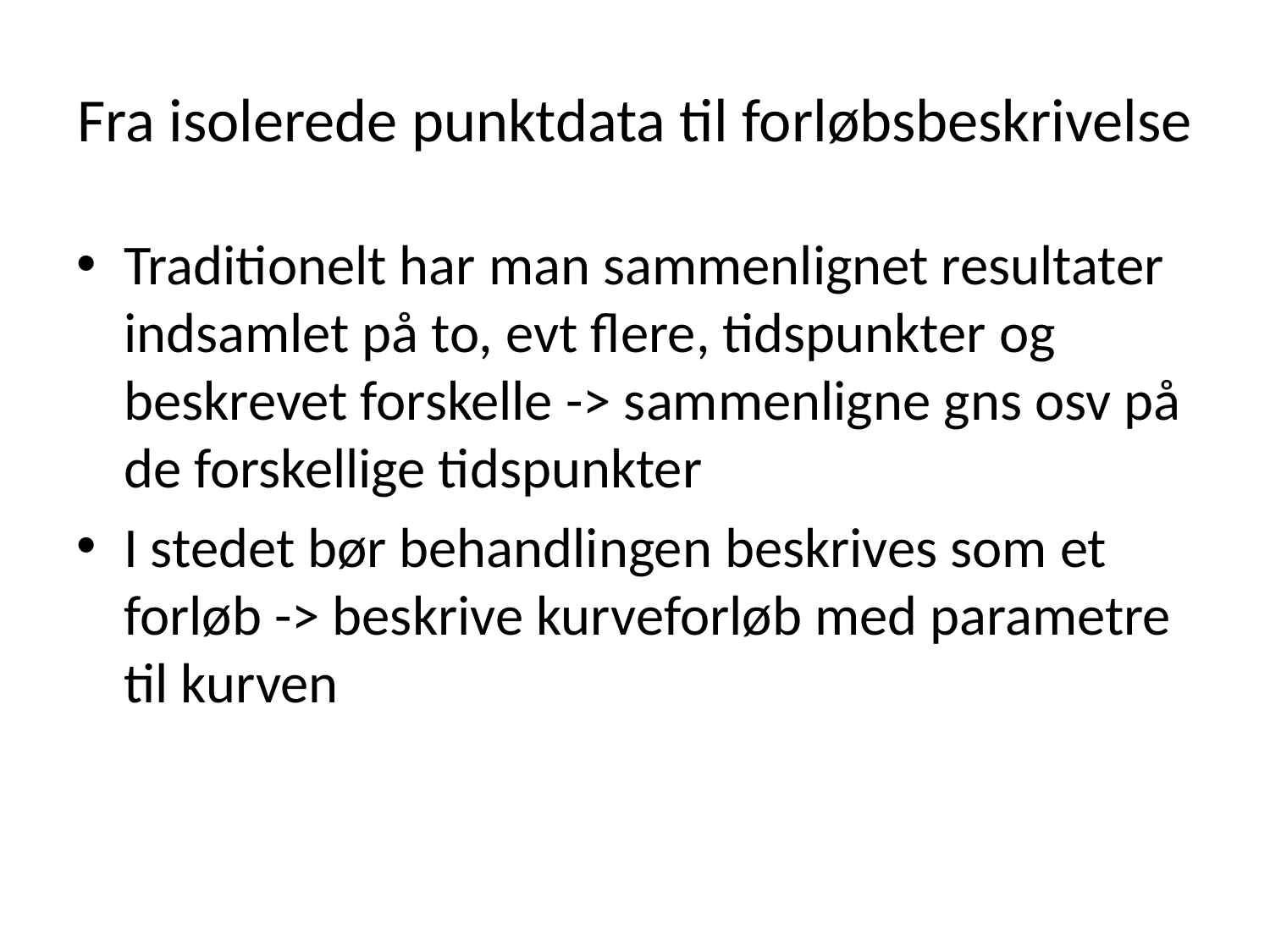

# Fra isolerede punktdata til forløbsbeskrivelse
Traditionelt har man sammenlignet resultater indsamlet på to, evt flere, tidspunkter og beskrevet forskelle -> sammenligne gns osv på de forskellige tidspunkter
I stedet bør behandlingen beskrives som et forløb -> beskrive kurveforløb med parametre til kurven